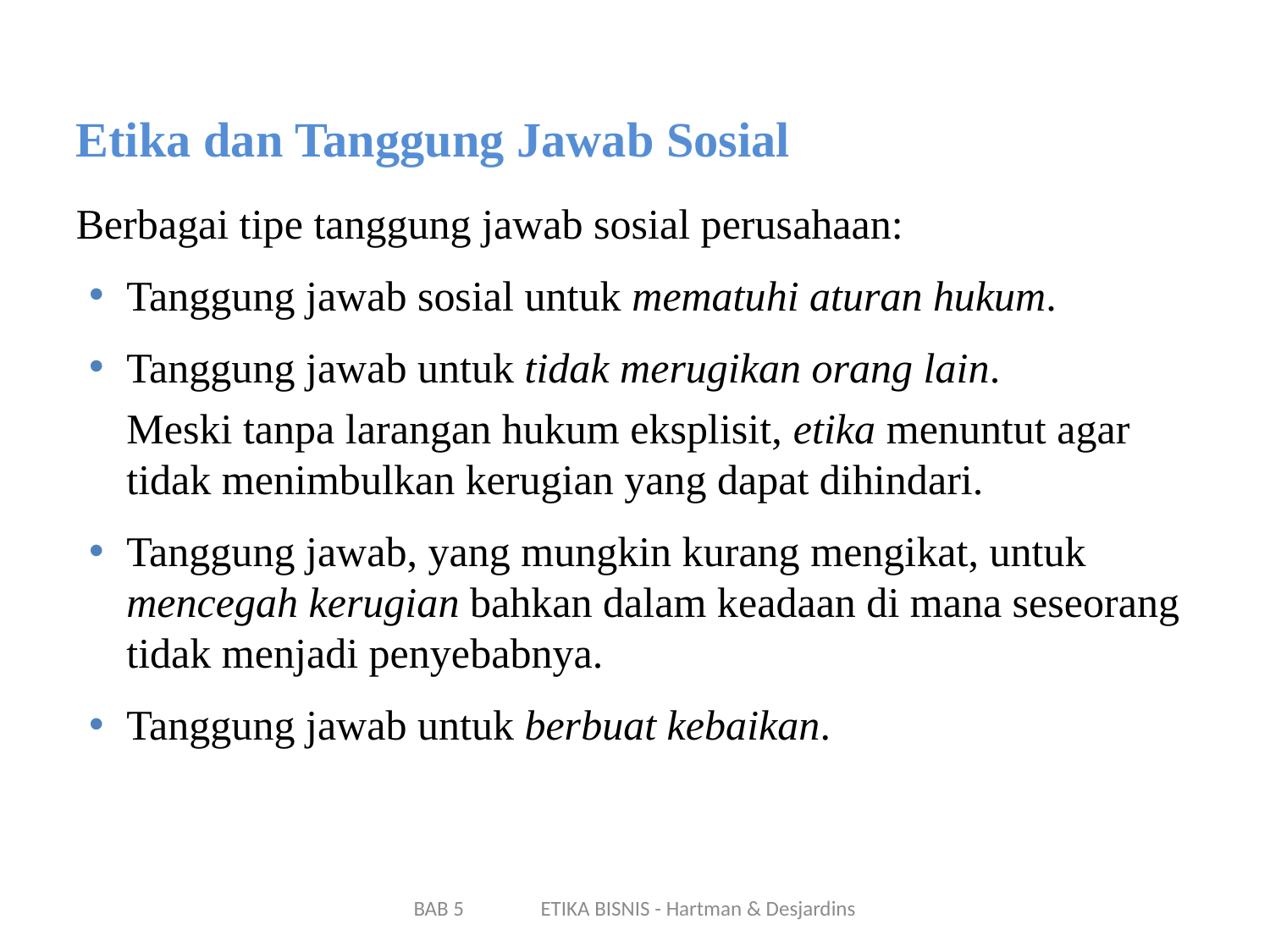

Etika dan Tanggung Jawab Sosial
Berbagai tipe tanggung jawab sosial perusahaan:
Tanggung jawab sosial untuk mematuhi aturan hukum.
Tanggung jawab untuk tidak merugikan orang lain.
Meski tanpa larangan hukum eksplisit, etika menuntut agar tidak menimbulkan kerugian yang dapat dihindari.
Tanggung jawab, yang mungkin kurang mengikat, untuk mencegah kerugian bahkan dalam keadaan di mana seseorang tidak menjadi penyebabnya.
Tanggung jawab untuk berbuat kebaikan.
BAB 5	ETIKA BISNIS - Hartman & Desjardins
15